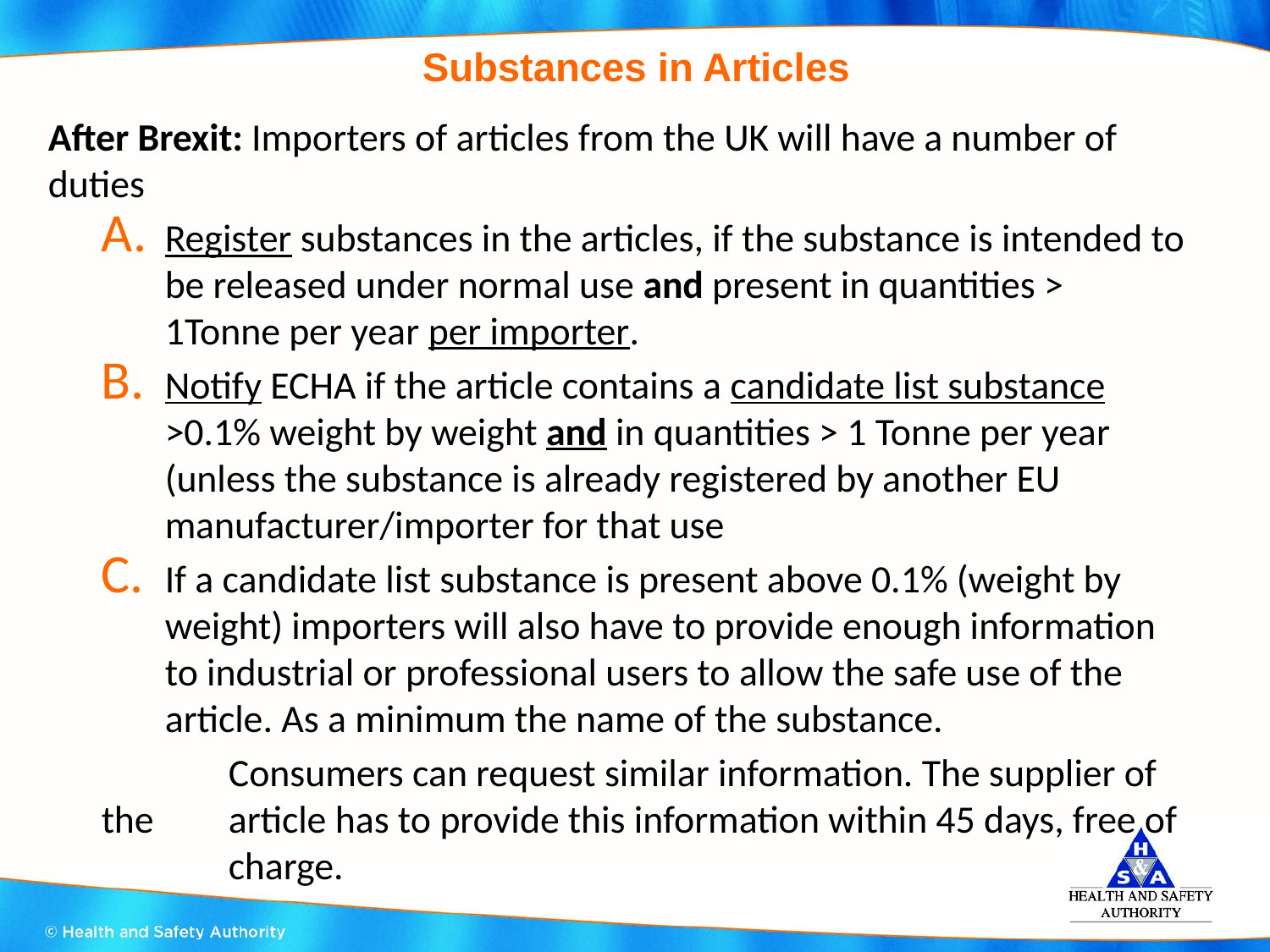

# Substances in Articles
After Brexit: Importers of articles from the UK will have a number of duties
Register substances in the articles, if the substance is intended to be released under normal use and present in quantities > 1Tonne per year per importer.
Notify ECHA if the article contains a candidate list substance >0.1% weight by weight and in quantities > 1 Tonne per year (unless the substance is already registered by another EU manufacturer/importer for that use
If a candidate list substance is present above 0.1% (weight by weight) importers will also have to provide enough information to industrial or professional users to allow the safe use of the article. As a minimum the name of the substance.
	Consumers can request similar information. The supplier of the 	article has to provide this information within 45 days, free of 	charge.